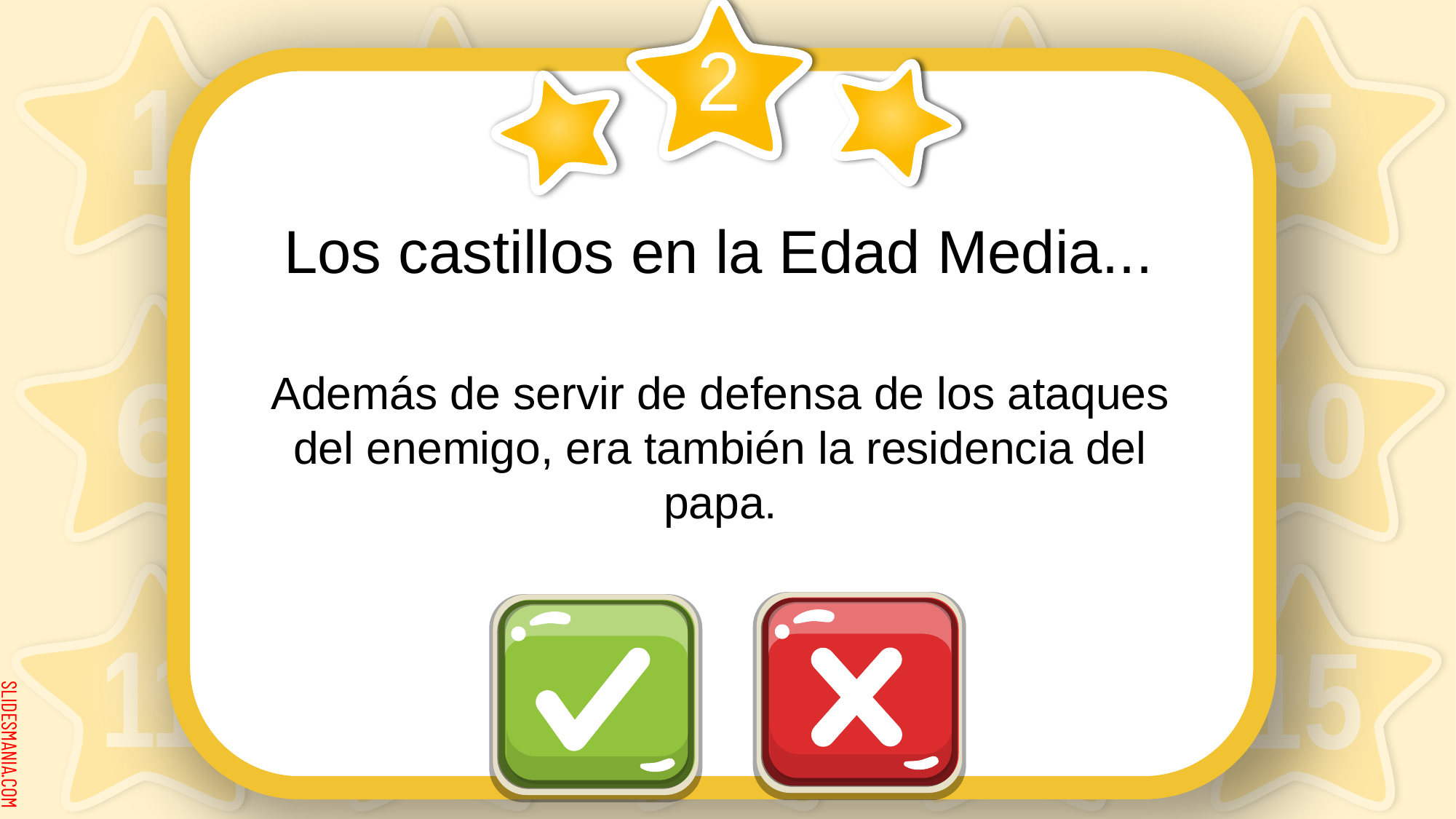

2
# Los castillos en la Edad Media...
Además de servir de defensa de los ataques del enemigo, era también la residencia del papa.